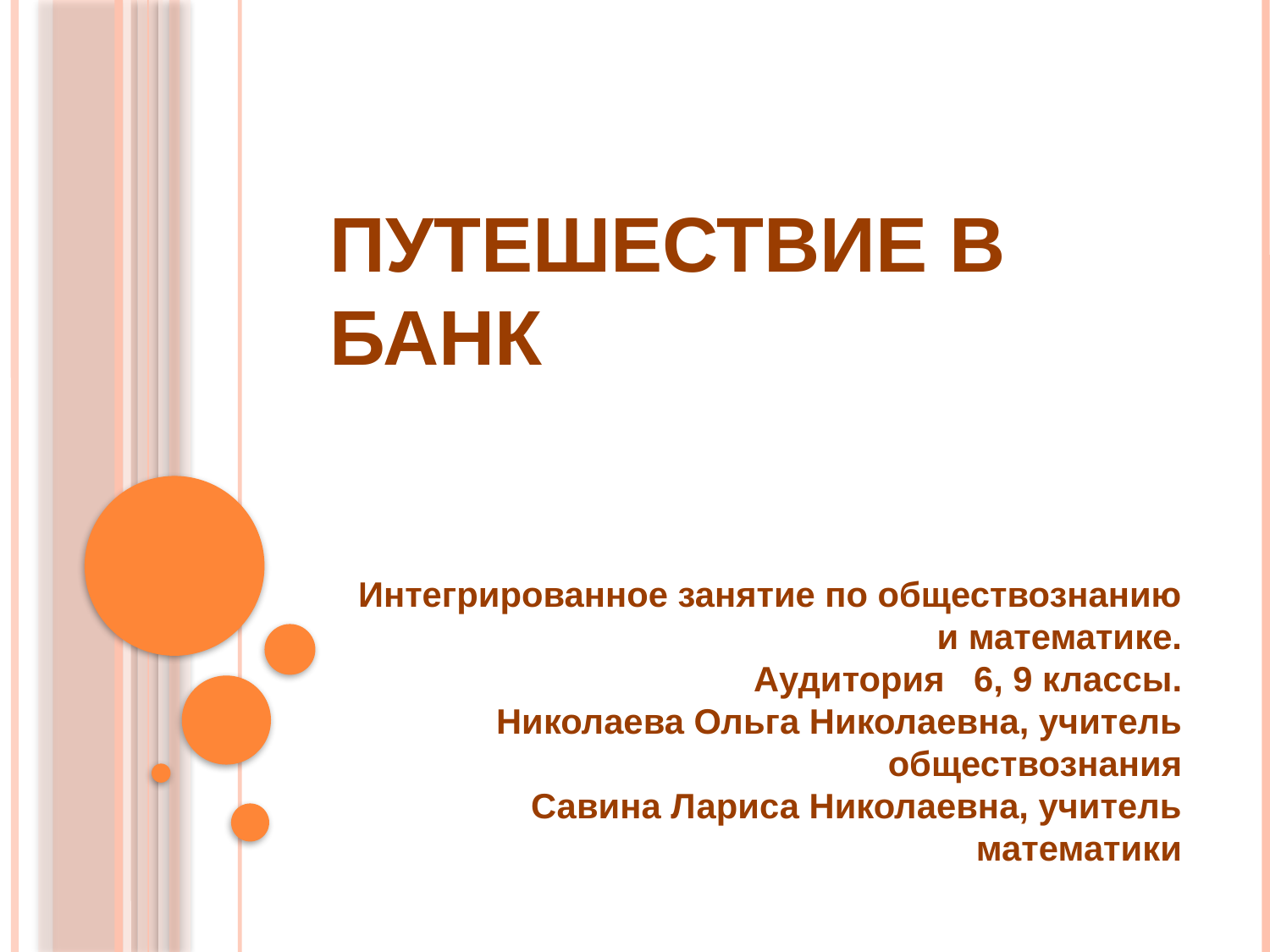

# Путешествие в банк
Интегрированное занятие по обществознанию и математике.
Аудитория   6, 9 классы.
Николаева Ольга Николаевна, учитель обществознания
Савина Лариса Николаевна, учитель математики